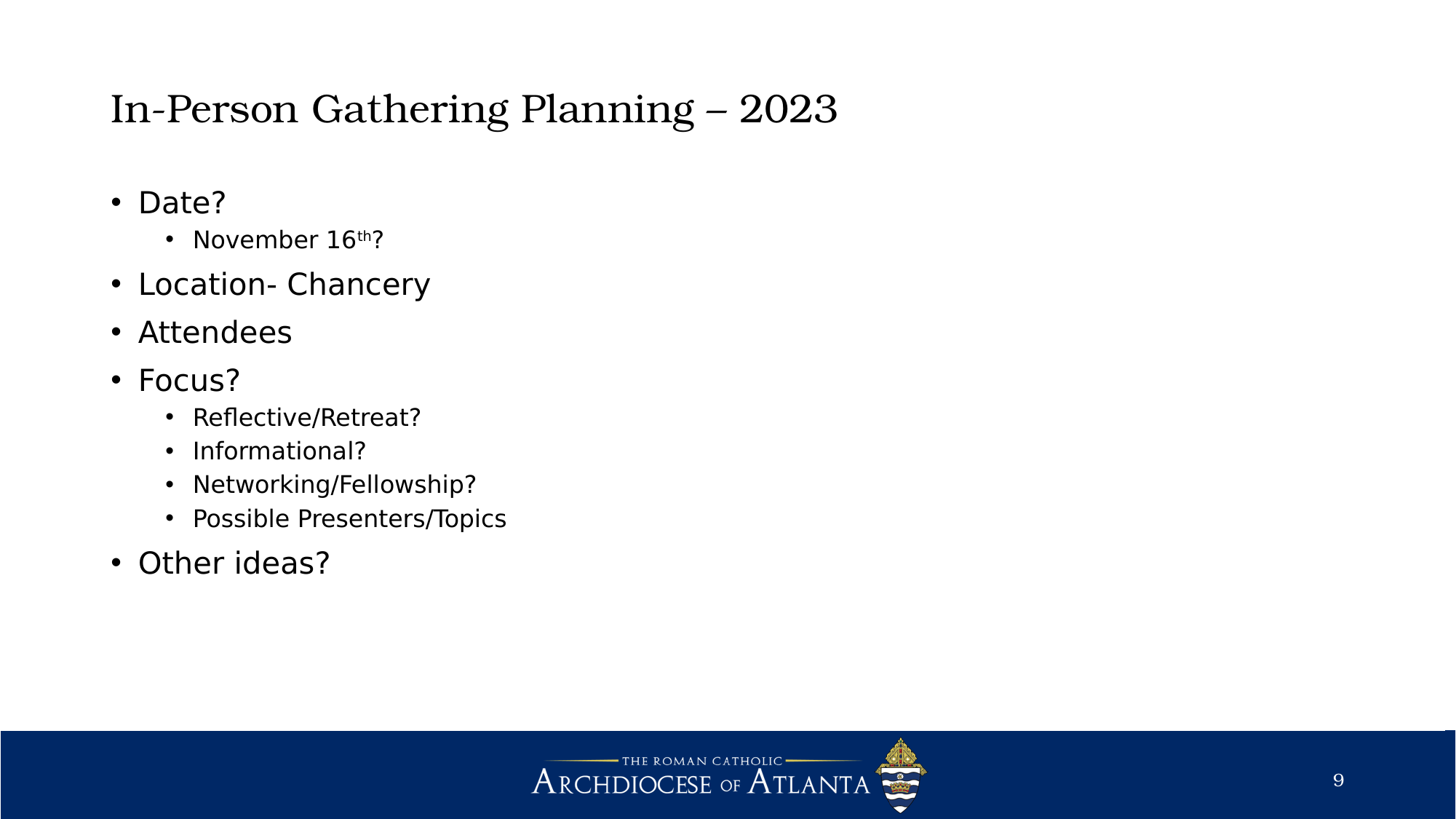

# In-Person Gathering Planning – 2023
Date?
November 16th?
Location- Chancery
Attendees
Focus?
Reflective/Retreat?
Informational?
Networking/Fellowship?
Possible Presenters/Topics
Other ideas?

9